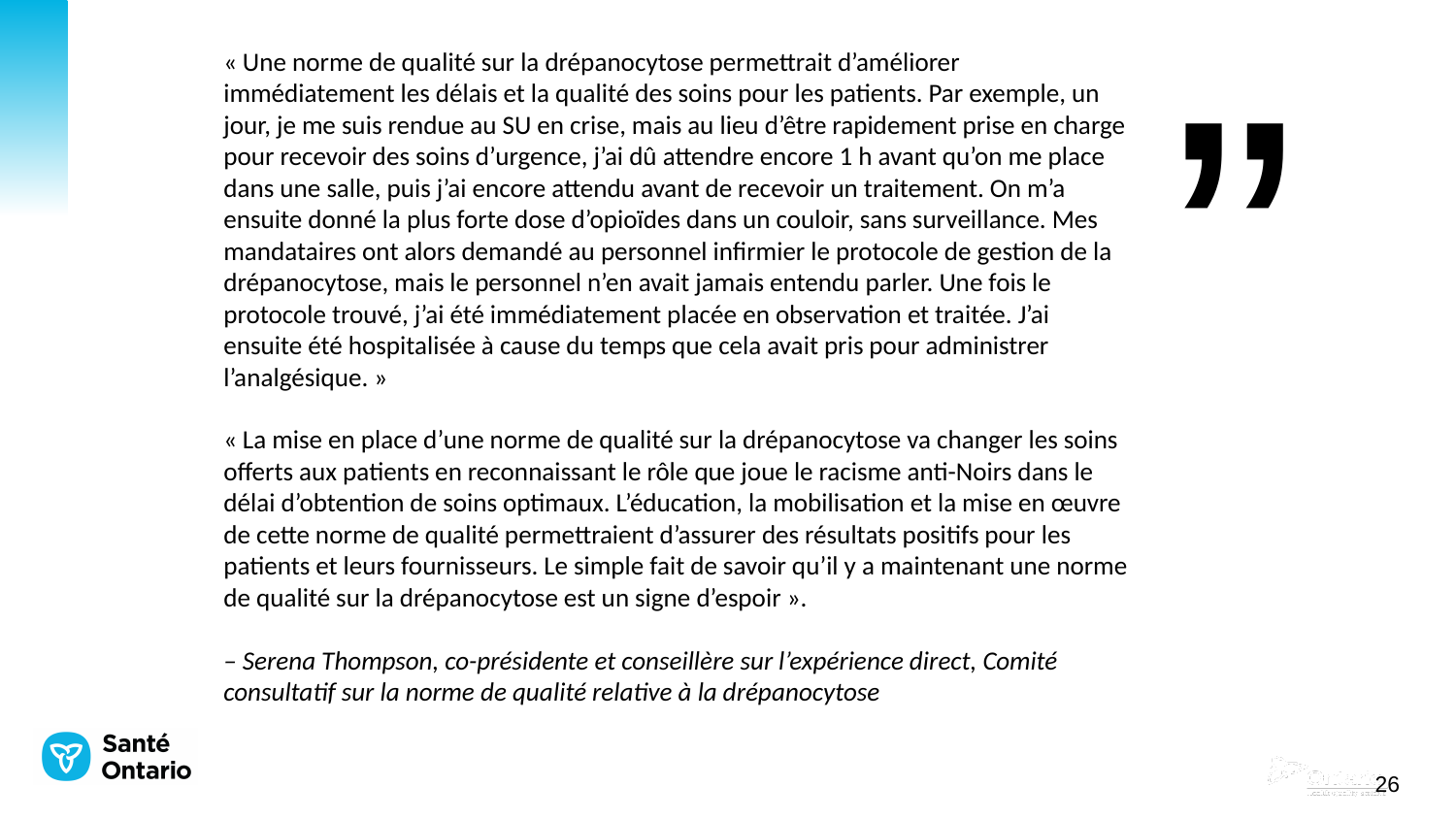

# « Une norme de qualité sur la drépanocytose permettrait d’améliorer immédiatement les délais et la qualité des soins pour les patients. Par exemple, un jour, je me suis rendue au SU en crise, mais au lieu d’être rapidement prise en charge pour recevoir des soins d’urgence, j’ai dû attendre encore 1 h avant qu’on me place dans une salle, puis j’ai encore attendu avant de recevoir un traitement. On m’a ensuite donné la plus forte dose d’opioïdes dans un couloir, sans surveillance. Mes mandataires ont alors demandé au personnel infirmier le protocole de gestion de la drépanocytose, mais le personnel n’en avait jamais entendu parler. Une fois le protocole trouvé, j’ai été immédiatement placée en observation et traitée. J’ai ensuite été hospitalisée à cause du temps que cela avait pris pour administrer l’analgésique. » « La mise en place d’une norme de qualité sur la drépanocytose va changer les soins offerts aux patients en reconnaissant le rôle que joue le racisme anti-Noirs dans le délai d’obtention de soins optimaux. L’éducation, la mobilisation et la mise en œuvre de cette norme de qualité permettraient d’assurer des résultats positifs pour les patients et leurs fournisseurs. Le simple fait de savoir qu’il y a maintenant une norme de qualité sur la drépanocytose est un signe d’espoir ». – Serena Thompson, co-présidente et conseillère sur l’expérience direct, Comité consultatif sur la norme de qualité relative à la drépanocytose